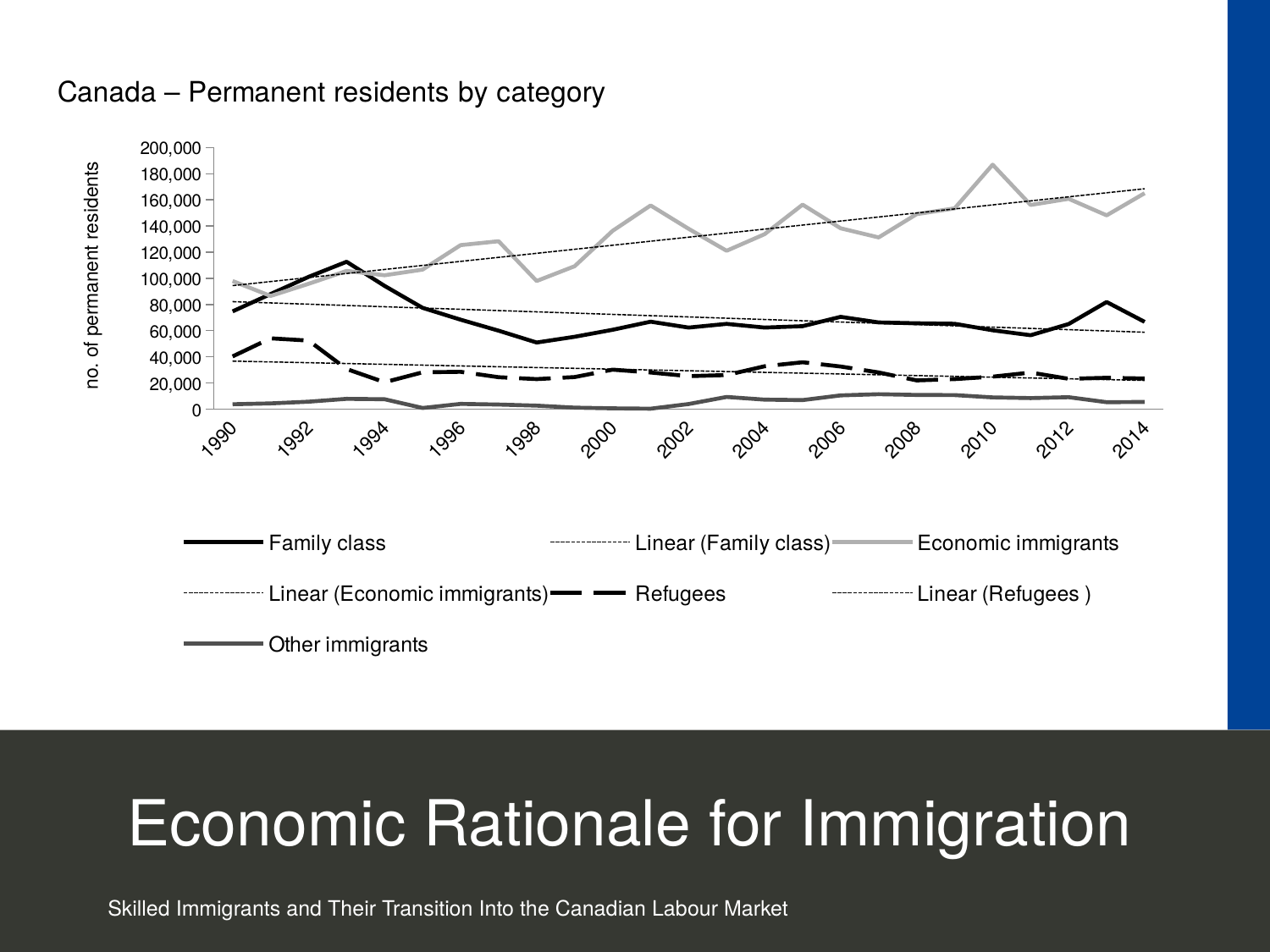

### Chart

| Category | Family class | Economic immigrants | Refugees  | Other immigrants |
|---|---|---|---|---|
| 1990 | 74664.0 | 97921.0 | 40215.0 | 3601.0 |
| 1991 | 87944.0 | 86494.0 | 54069.0 | 4248.0 |
| 1992 | 101102.0 | 95786.0 | 52338.0 | 5543.0 |
| 1993 | 112636.0 | 105644.0 | 30590.0 | 7751.0 |
| 1994 | 94185.0 | 102304.0 | 20433.0 | 7453.0 |
| 1995 | 77377.0 | 106622.0 | 28092.0 | 760.0 |
| 1996 | 68316.0 | 125367.0 | 28472.0 | 3865.0 |
| 1997 | 59925.0 | 128349.0 | 24307.0 | 3400.0 |
| 1998 | 50864.0 | 97909.0 | 22842.0 | 2547.0 |
| 1999 | 55261.0 | 109241.0 | 24398.0 | 1031.0 |
| 2000 | 60613.0 | 136281.0 | 30091.0 | 460.0 |
| 2001 | 66794.0 | 155707.0 | 27915.0 | 206.0 |
| 2002 | 62292.0 | 137864.0 | 25110.0 | 3779.0 |
| 2003 | 65123.0 | 121046.0 | 25982.0 | 9194.0 |
| 2004 | 62274.0 | 133746.0 | 32686.0 | 7111.0 |
| 2005 | 63374.0 | 156312.0 | 35774.0 | 6779.0 |
| 2006 | 70515.0 | 138252.0 | 32499.0 | 10371.0 |
| 2007 | 66239.0 | 131244.0 | 27954.0 | 11312.0 |
| 2008 | 65584.0 | 149066.0 | 21859.0 | 10730.0 |
| 2009 | 65208.0 | 153489.0 | 22849.0 | 10622.0 |
| 2010 | 60225.0 | 186915.0 | 24697.0 | 8842.0 |
| 2011 | 56453.0 | 156114.0 | 27873.0 | 8301.0 |
| 2012 | 65012.0 | 160792.0 | 23079.0 | 9014.0 |
| 2013 | 81843.0 | 148154.0 | 23831.0 | 5194.0 |
| 2014 | 66659.0 | 165088.0 | 23286.0 | 5367.0 |
Economic Rationale for Immigration